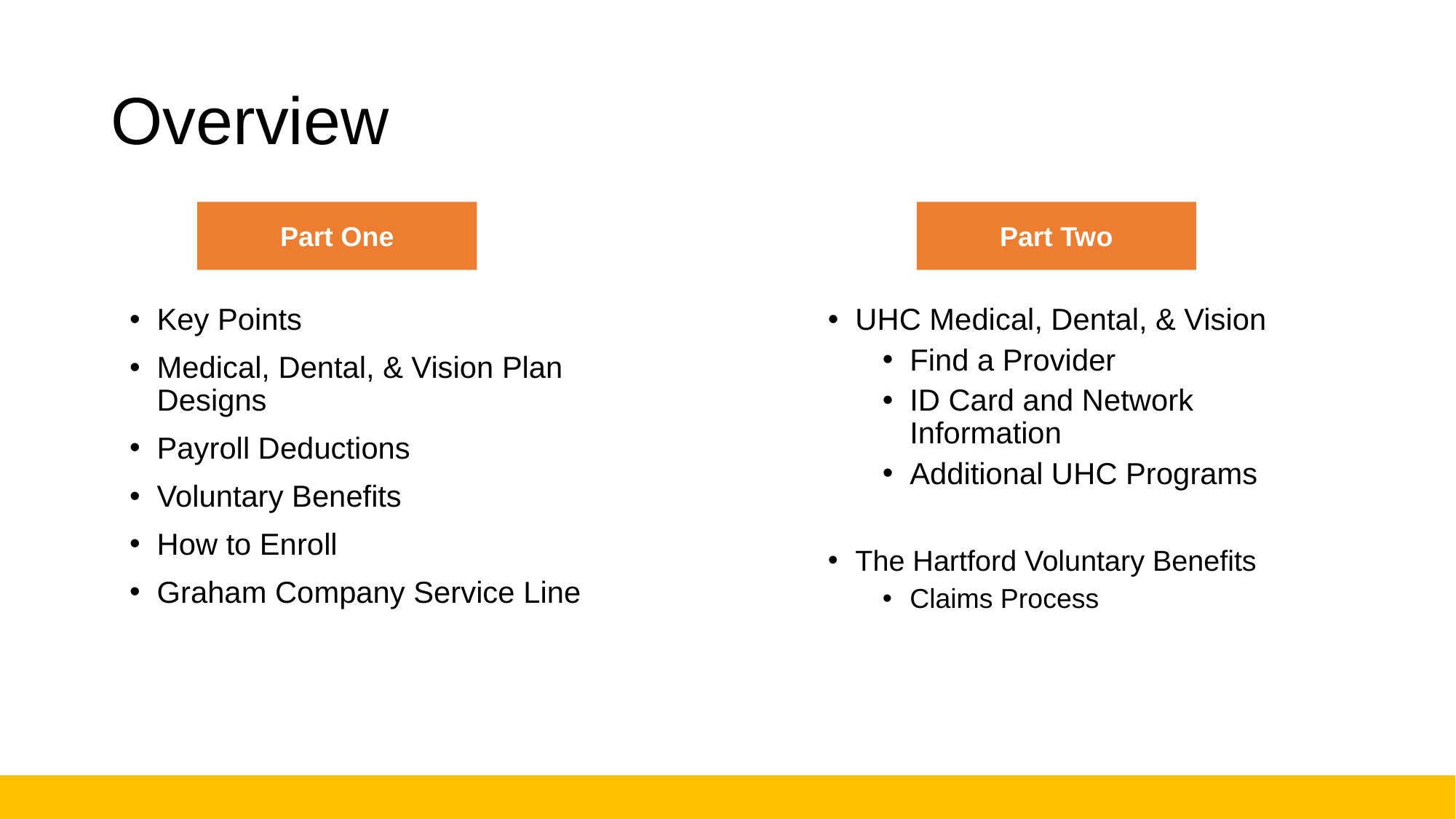

# Overview
Part One
Part Two
Key Points
Medical, Dental, & Vision Plan Designs
Payroll Deductions
Voluntary Benefits
How to Enroll
Graham Company Service Line

UHC Medical, Dental, & Vision
Find a Provider
ID Card and Network Information
Additional UHC Programs

The Hartford Voluntary Benefits
Claims Process